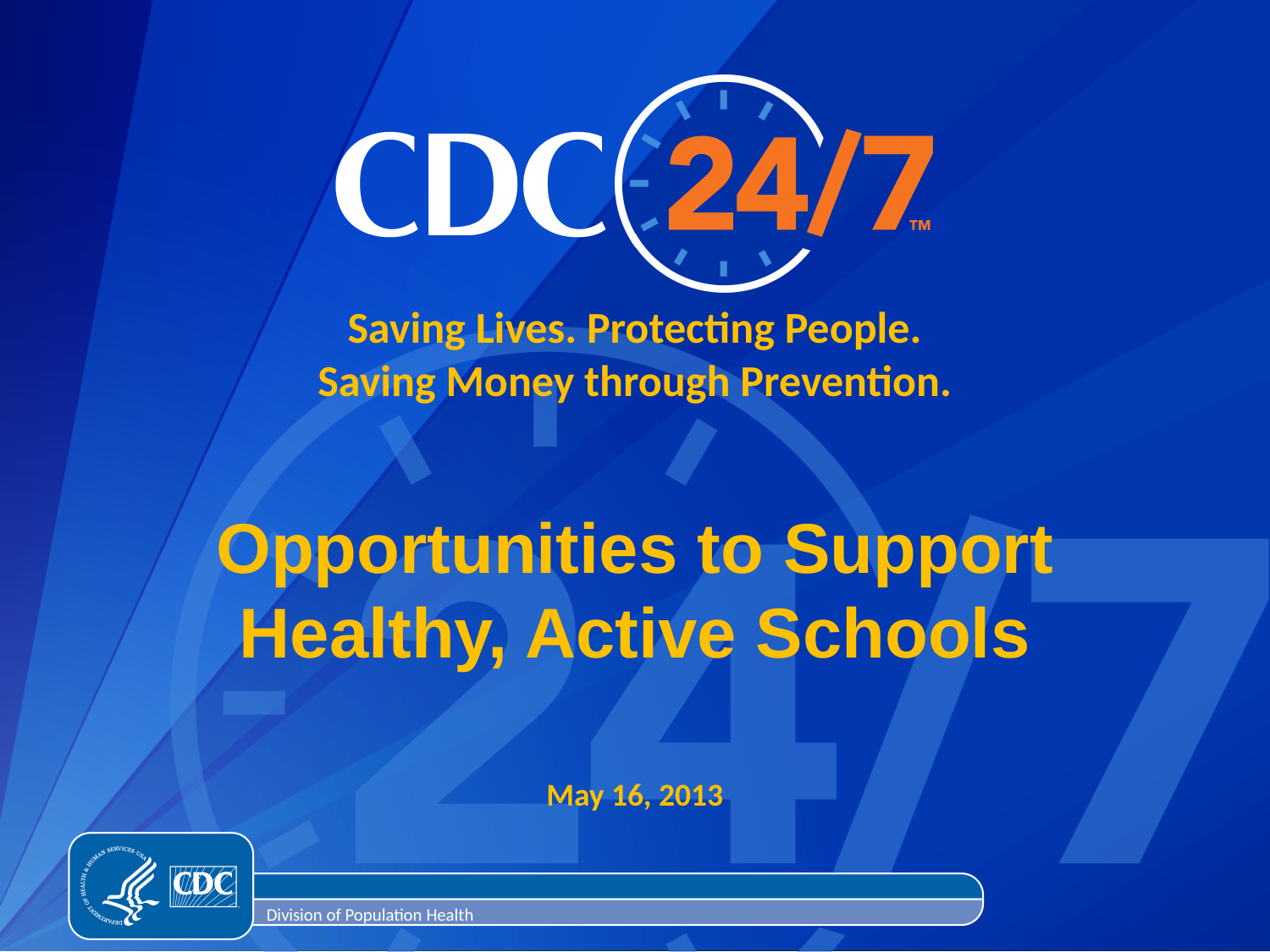

# Saving Lives. Protecting People. Saving Money through Prevention.
Opportunities to Support Healthy, Active Schools
May 16, 2013

Division of Population Health